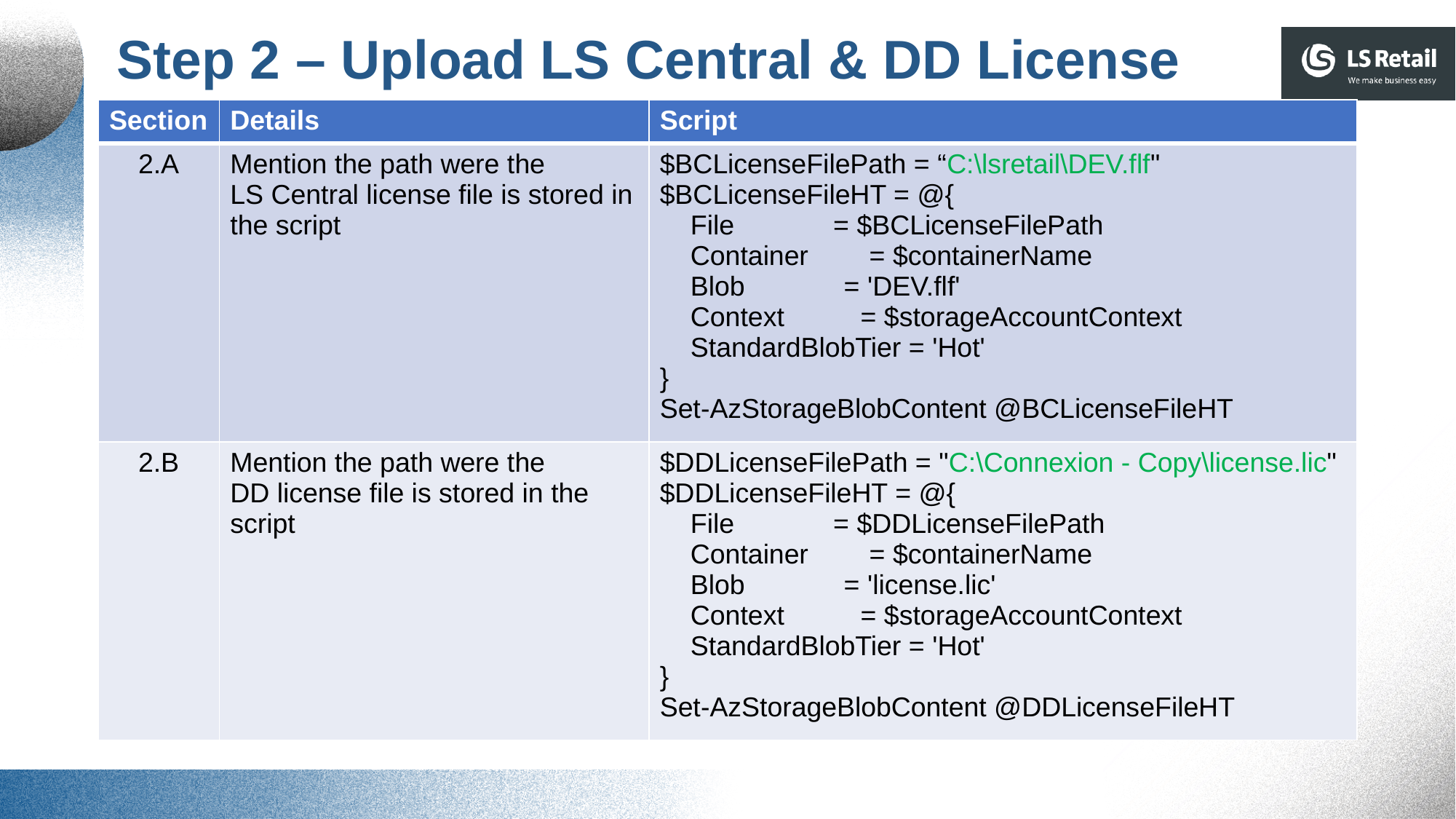

Step 2 – Upload LS Central & DD License
| Section | Details | Script |
| --- | --- | --- |
| 2.A | Mention the path were the LS Central license file is stored in the script | $BCLicenseFilePath = “C:\lsretail\DEV.flf" $BCLicenseFileHT = @{ File = $BCLicenseFilePath Container = $containerName Blob = 'DEV.flf' Context = $storageAccountContext StandardBlobTier = 'Hot' } Set-AzStorageBlobContent @BCLicenseFileHT |
| 2.B | Mention the path were the DD license file is stored in the script | $DDLicenseFilePath = "C:\Connexion - Copy\license.lic" $DDLicenseFileHT = @{ File = $DDLicenseFilePath Container = $containerName Blob = 'license.lic' Context = $storageAccountContext StandardBlobTier = 'Hot' } Set-AzStorageBlobContent @DDLicenseFileHT |